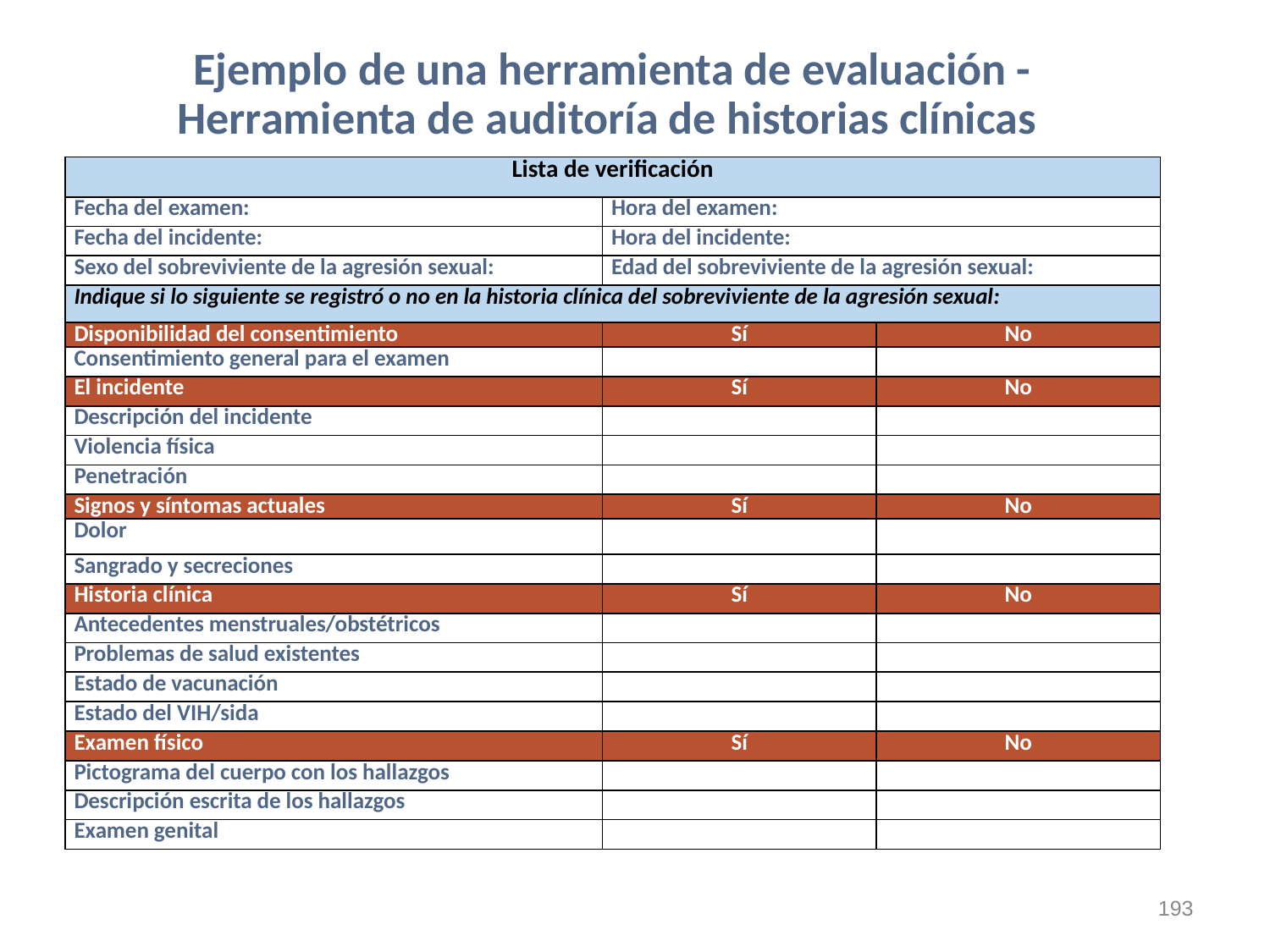

# Ejemplo de una herramienta de evaluación - Herramienta de auditoría de historias clínicas
| Lista de verificación |  |  |
| --- | --- | --- |
| Fecha del examen: | Hora del examen: |  |
| Fecha del incidente: | Hora del incidente: |  |
| Sexo del sobreviviente de la agresión sexual: | Edad del sobreviviente de la agresión sexual: |  |
| Indique si lo siguiente se registró o no en la historia clínica del sobreviviente de la agresión sexual: |  |  |
| Disponibilidad del consentimiento | Sí | No |
| Consentimiento general para el examen |  |  |
| El incidente | Sí | No |
| Descripción del incidente |  |  |
| Violencia física |  |  |
| Penetración |  |  |
| Signos y síntomas actuales | Sí | No |
| Dolor |  |  |
| Sangrado y secreciones |  |  |
| Historia clínica | Sí | No |
| Antecedentes menstruales/obstétricos |  |  |
| Problemas de salud existentes |  |  |
| Estado de vacunación |  |  |
| Estado del VIH/sida |  |  |
| Examen físico | Sí | No |
| Pictograma del cuerpo con los hallazgos |  |  |
| Descripción escrita de los hallazgos |  |  |
| Examen genital |  |  |
193